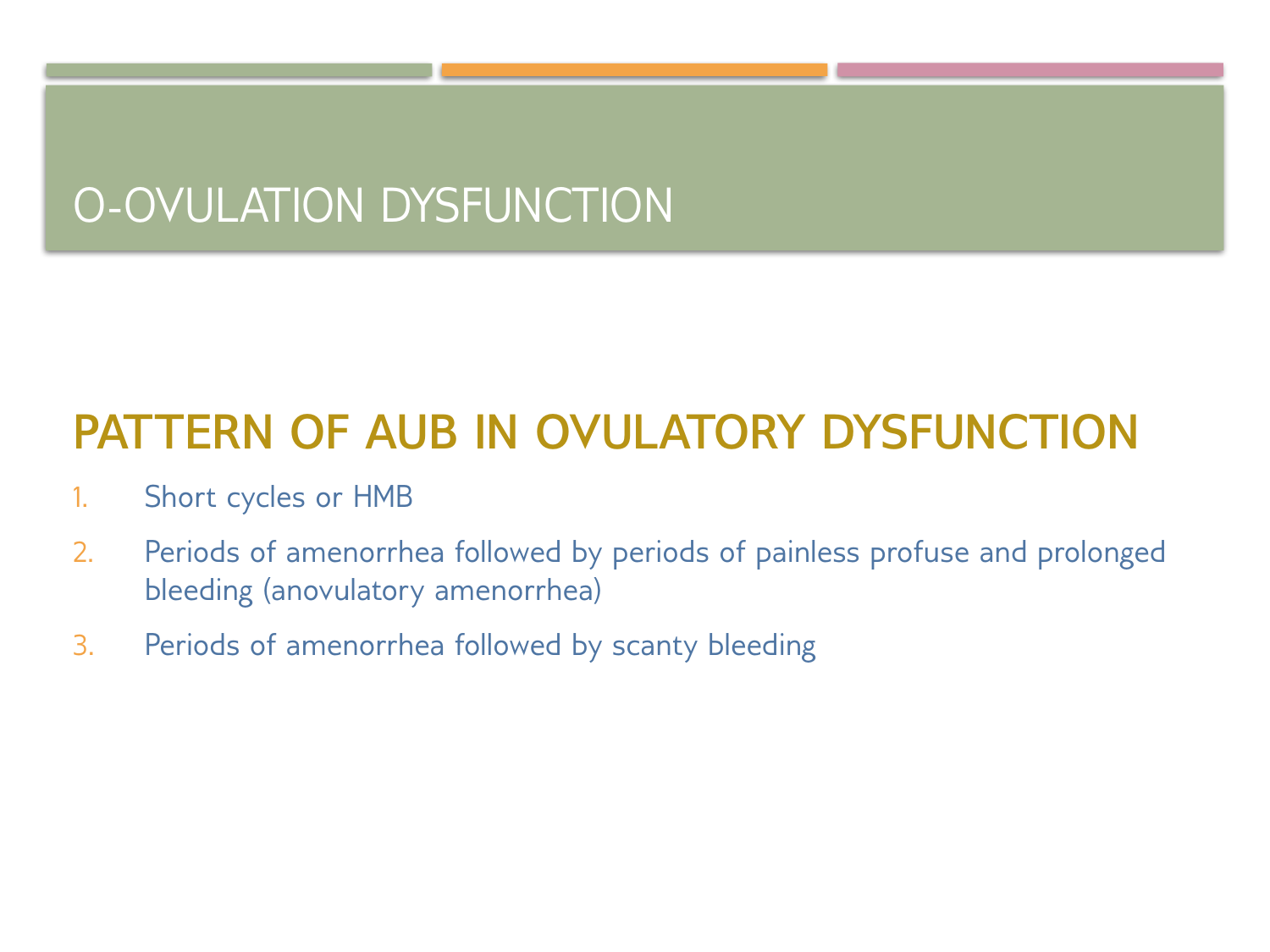

# O-Ovulation Dysfunction
PATTERN OF AUB IN OVULATORY DYSFUNCTION
Short cycles or HMB
Periods of amenorrhea followed by periods of painless profuse and prolonged bleeding (anovulatory amenorrhea)
Periods of amenorrhea followed by scanty bleeding